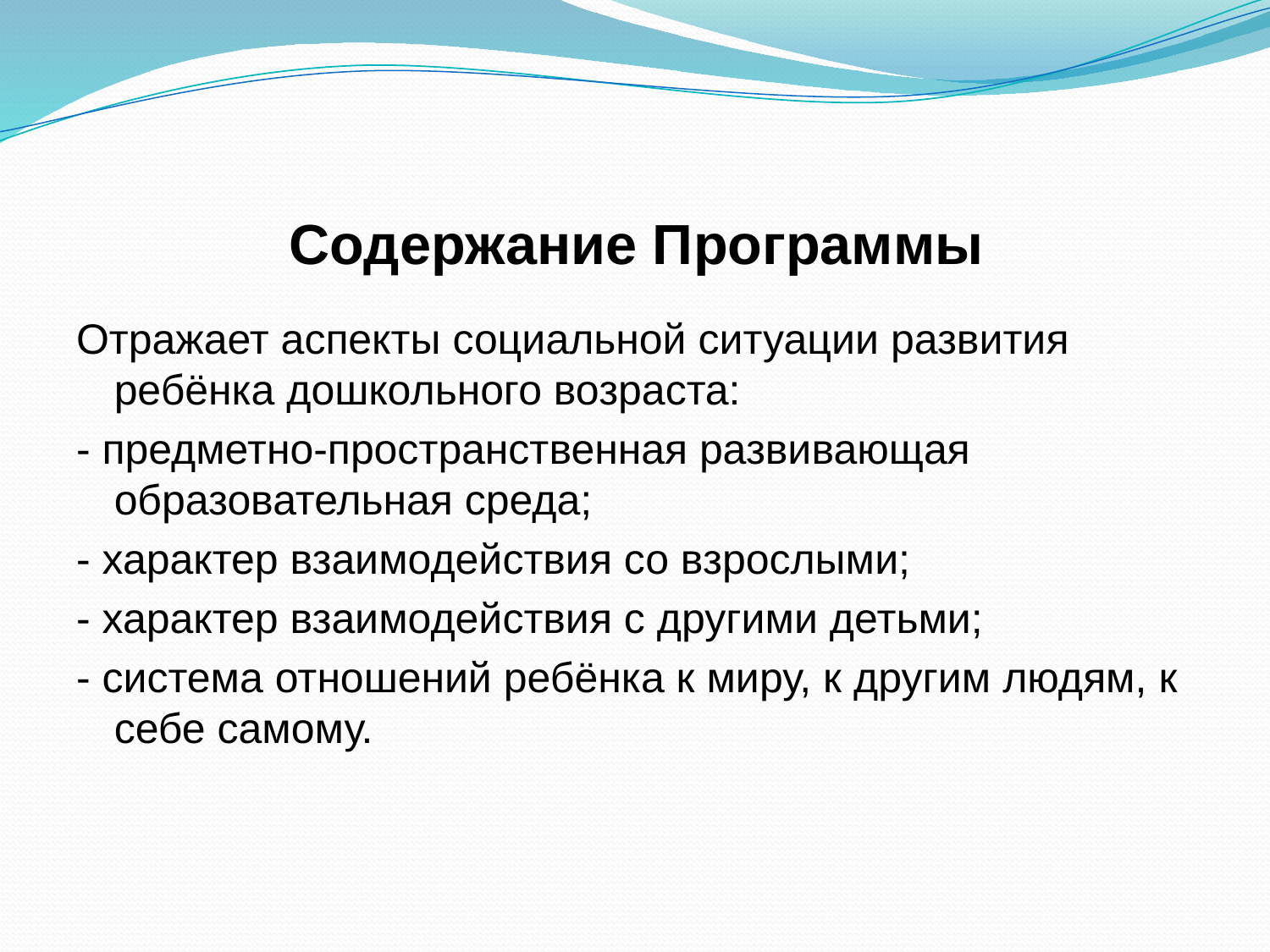

# Содержание Программы

Отражает аспекты социальной ситуации развития ребёнка дошкольного возраста:
- предметно-пространственная развивающая образовательная среда;
- характер взаимодействия со взрослыми;
- характер взаимодействия с другими детьми;
- система отношений ребёнка к миру, к другим людям, к себе самому.